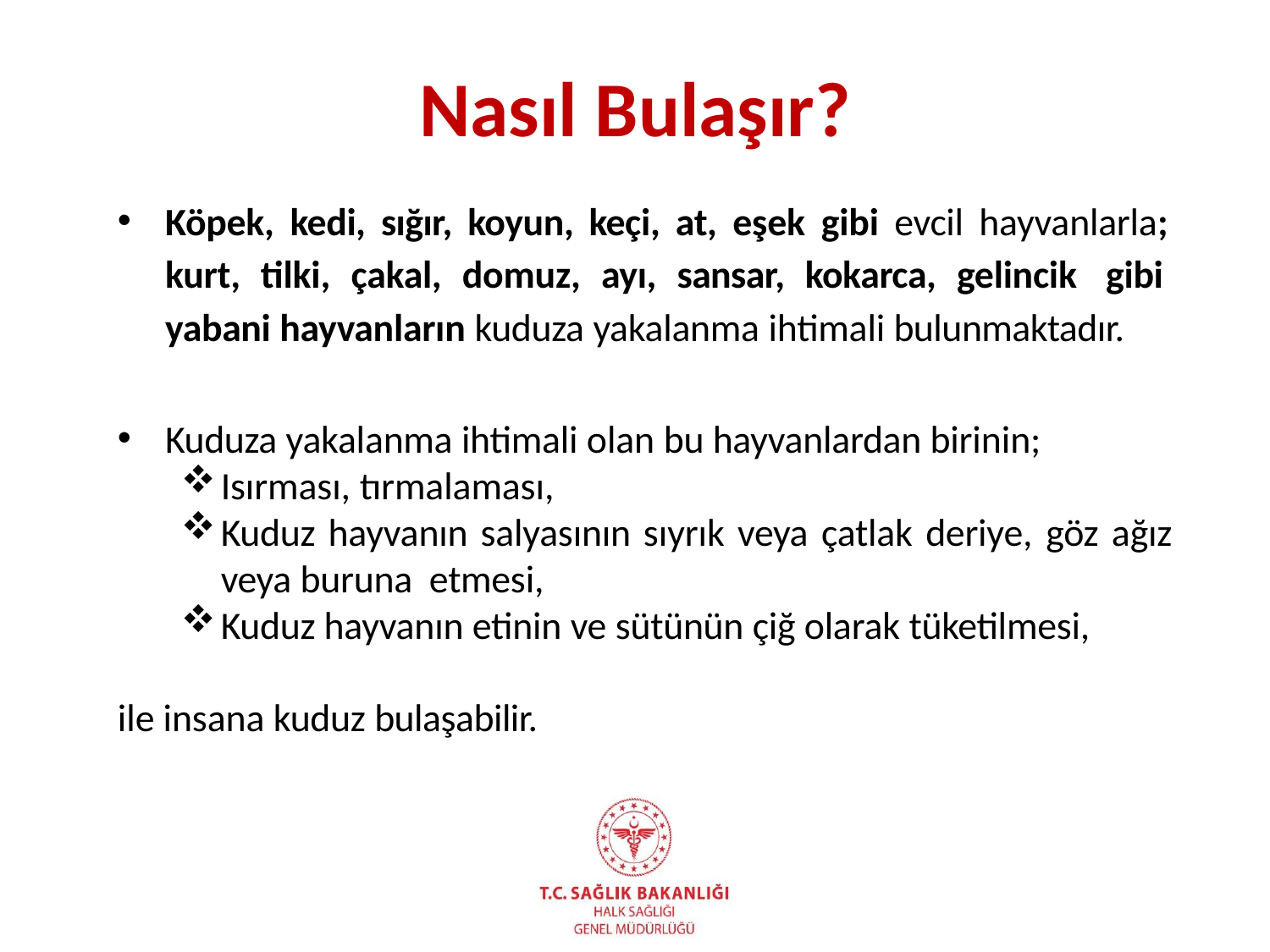

# Nasıl Bulaşır?
Köpek, kedi, sığır, koyun, keçi, at, eşek gibi evcil hayvanlarla;  kurt, tilki, çakal, domuz, ayı, sansar, kokarca, gelincik gibi  yabani hayvanların kuduza yakalanma ihtimali bulunmaktadır.

Kuduza yakalanma ihtimali olan bu hayvanlardan birinin;
Isırması, tırmalaması,
Kuduz hayvanın salyasının sıyrık veya çatlak deriye, göz ağız  veya buruna  etmesi,
Kuduz hayvanın etinin ve sütünün çiğ olarak tüketilmesi,

ile insana kuduz bulaşabilir.